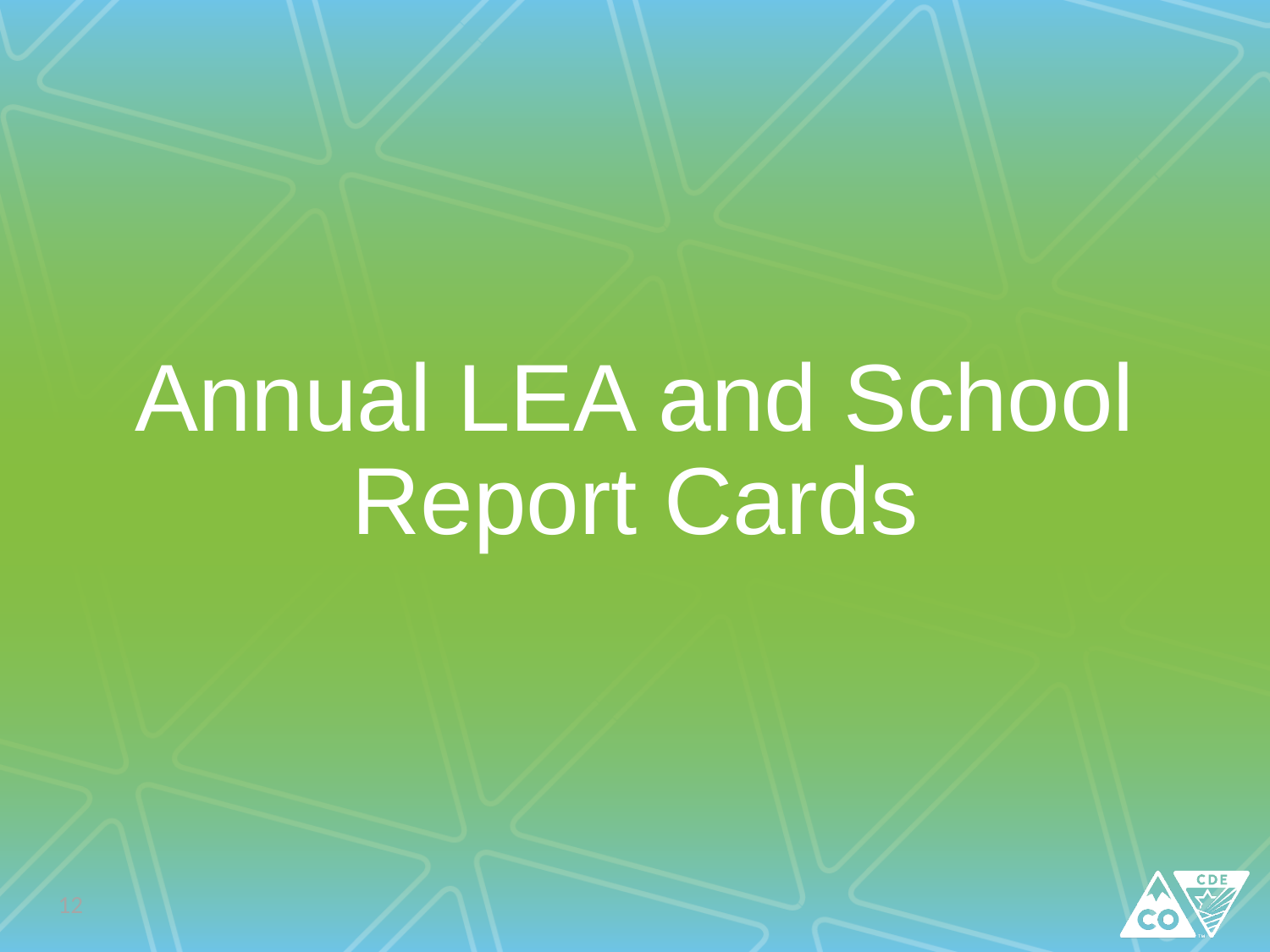

# Annual LEA and School Report Cards
12